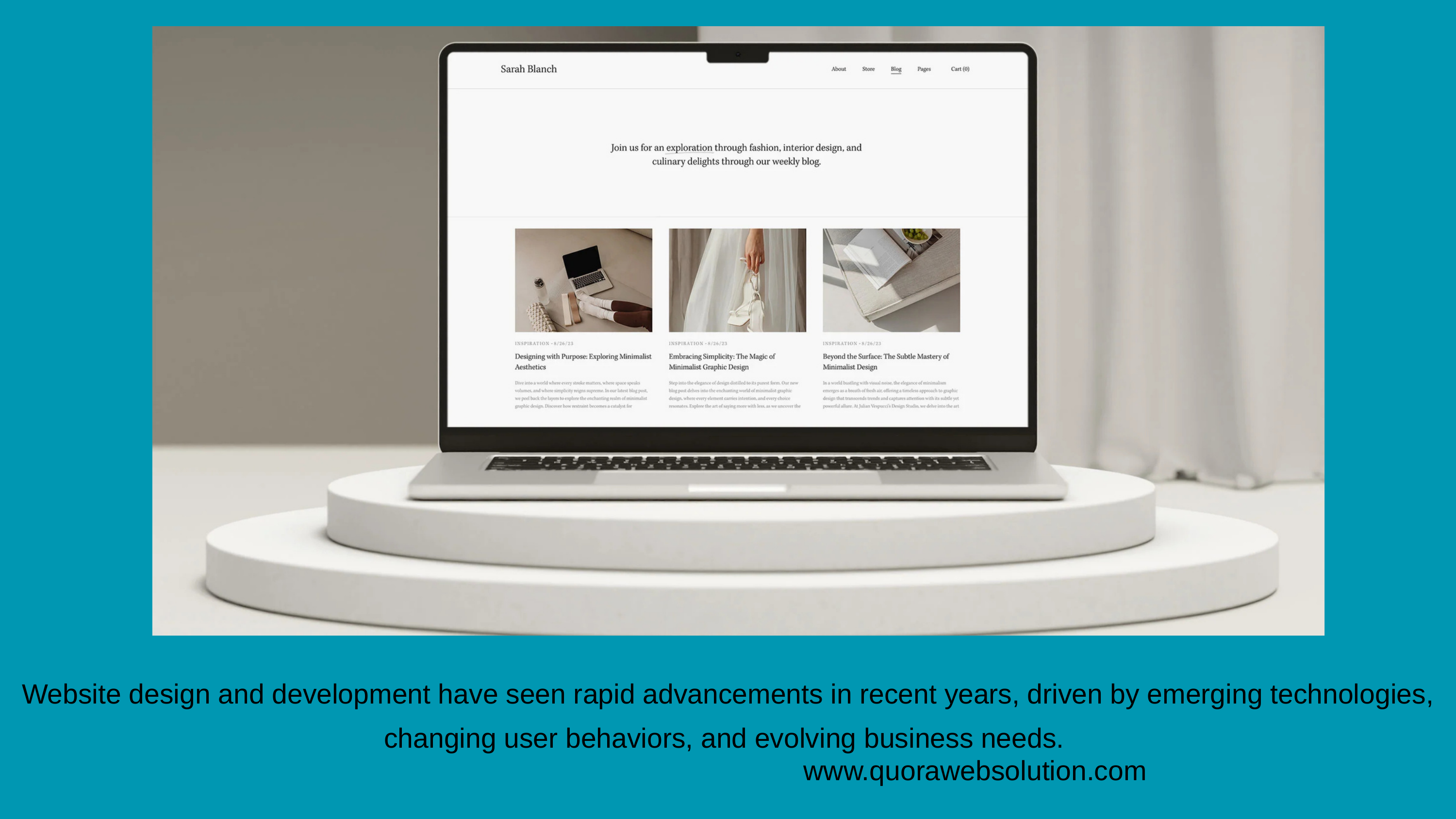

Website design and development have seen rapid advancements in recent years, driven by emerging technologies, changing user behaviors, and evolving business needs.
www.quorawebsolution.com